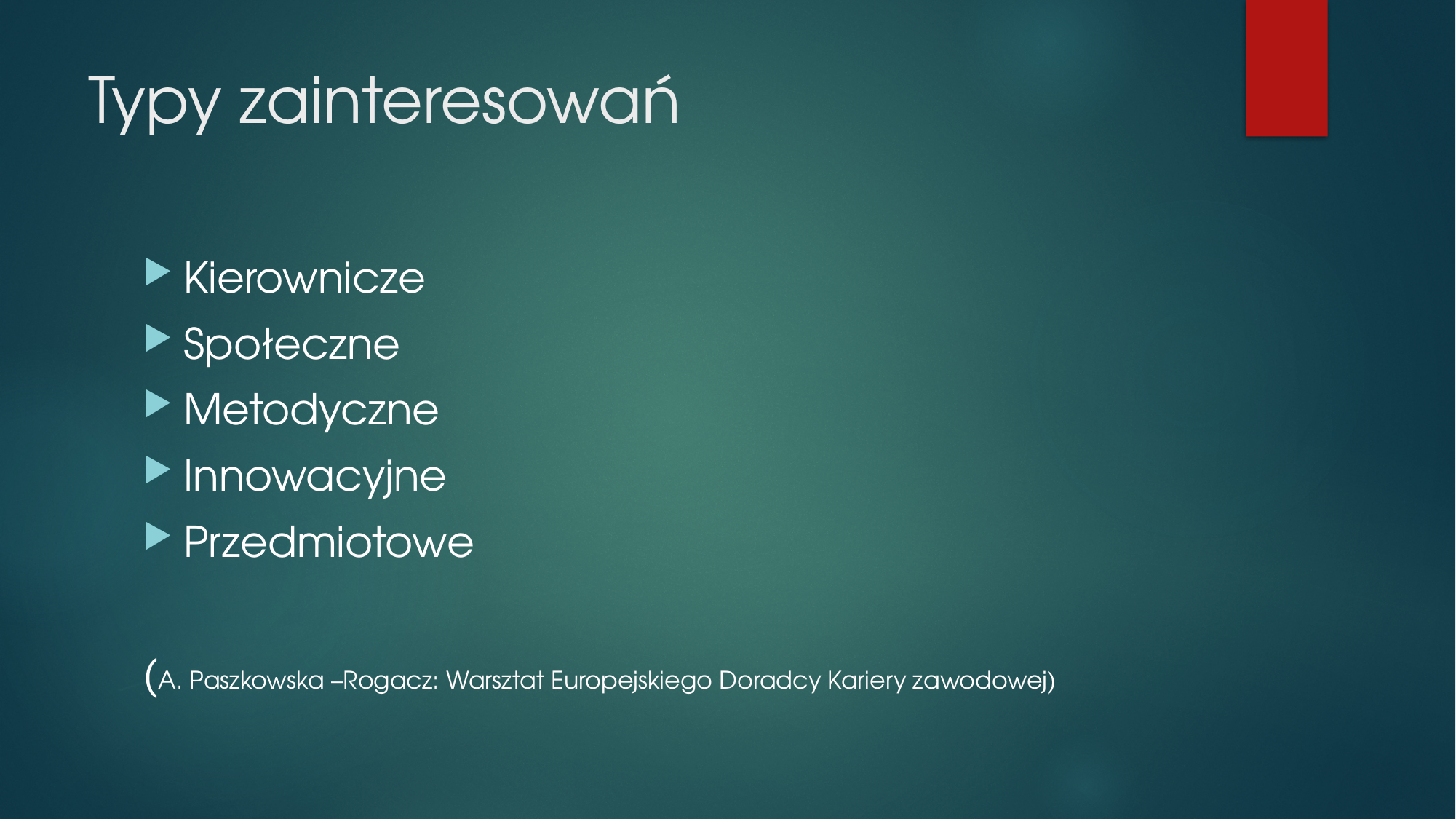

# Typy zainteresowań
Kierownicze
Społeczne
Metodyczne
Innowacyjne
Przedmiotowe

(A. Paszkowska –Rogacz: Warsztat Europejskiego Doradcy Kariery zawodowej)